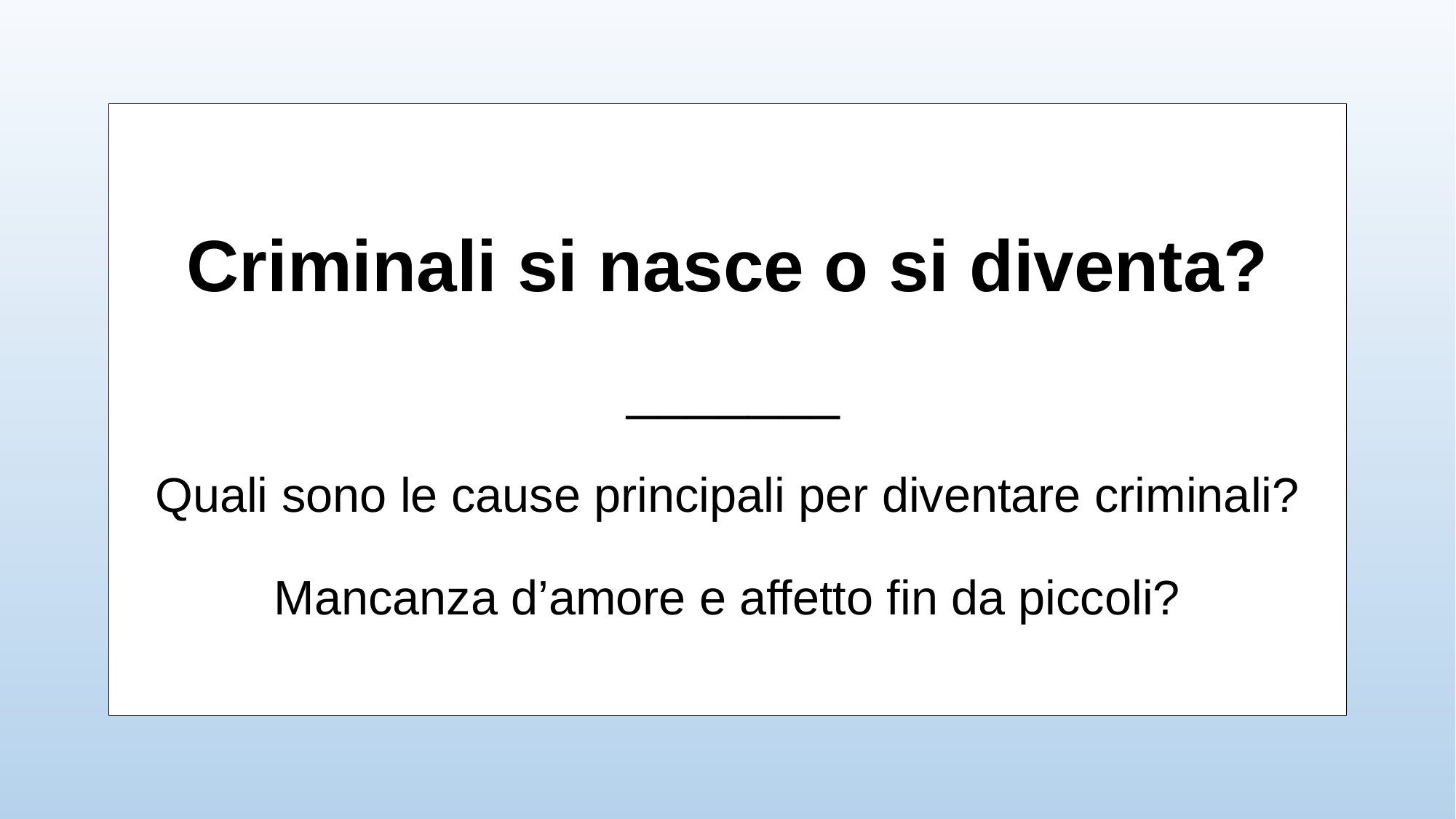

Criminali si nasce o si diventa?
 _______
Quali sono le cause principali per diventare criminali?
Mancanza d’amore e affetto fin da piccoli?